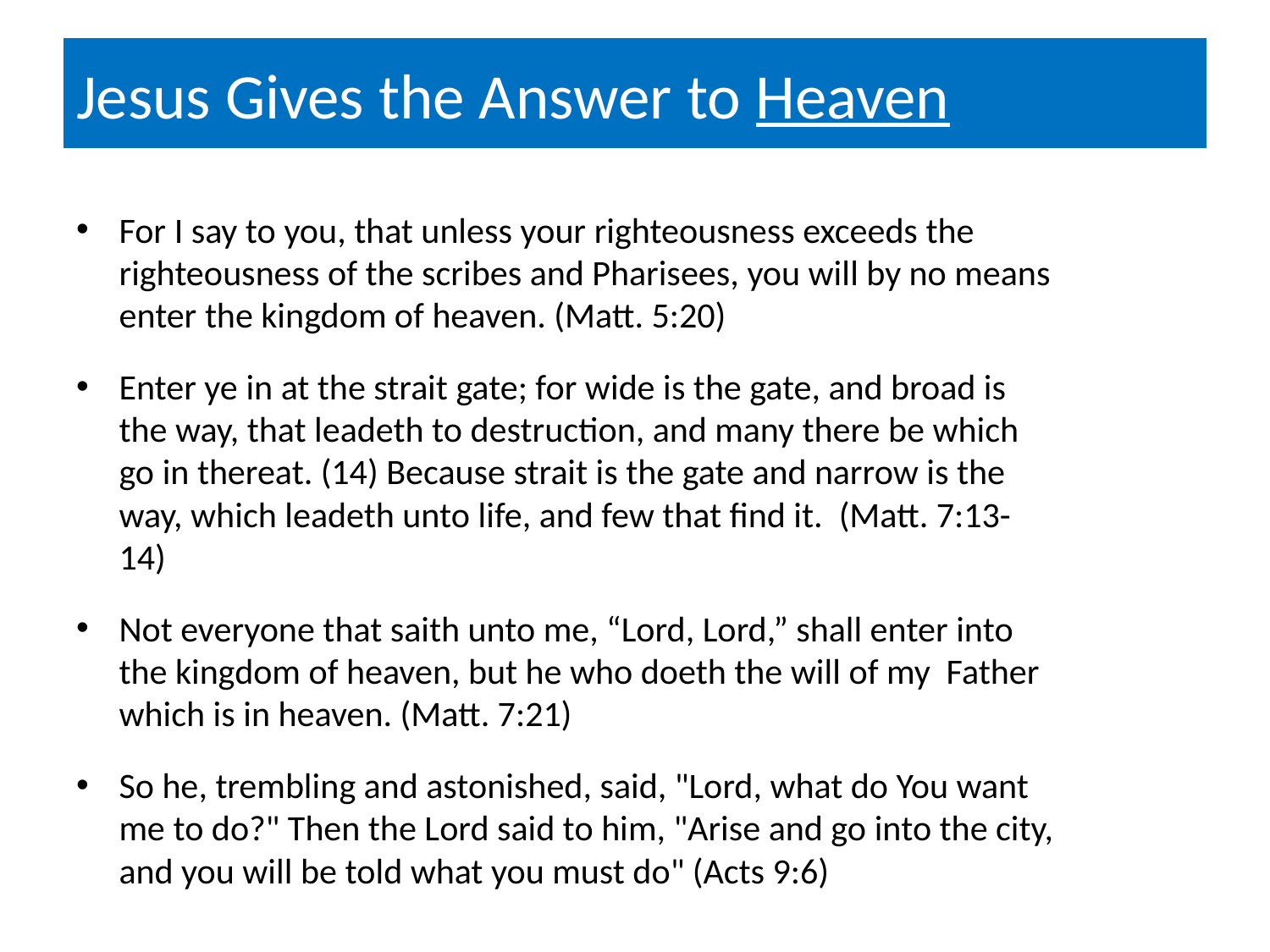

# Jesus Gives the Answer to Heaven
For I say to you, that unless your righteousness exceeds the righteousness of the scribes and Pharisees, you will by no means enter the kingdom of heaven. (Matt. 5:20)

Enter ye in at the strait gate; for wide is the gate, and broad is the way, that leadeth to destruction, and many there be which go in thereat. (14) Because strait is the gate and narrow is the way, which leadeth unto life, and few that find it.  (Matt. 7:13-14)

Not everyone that saith unto me, “Lord, Lord,” shall enter into the kingdom of heaven, but he who doeth the will of my  Father which is in heaven. (Matt. 7:21)

So he, trembling and astonished, said, "Lord, what do You want me to do?" Then the Lord said to him, "Arise and go into the city, and you will be told what you must do" (Acts 9:6)